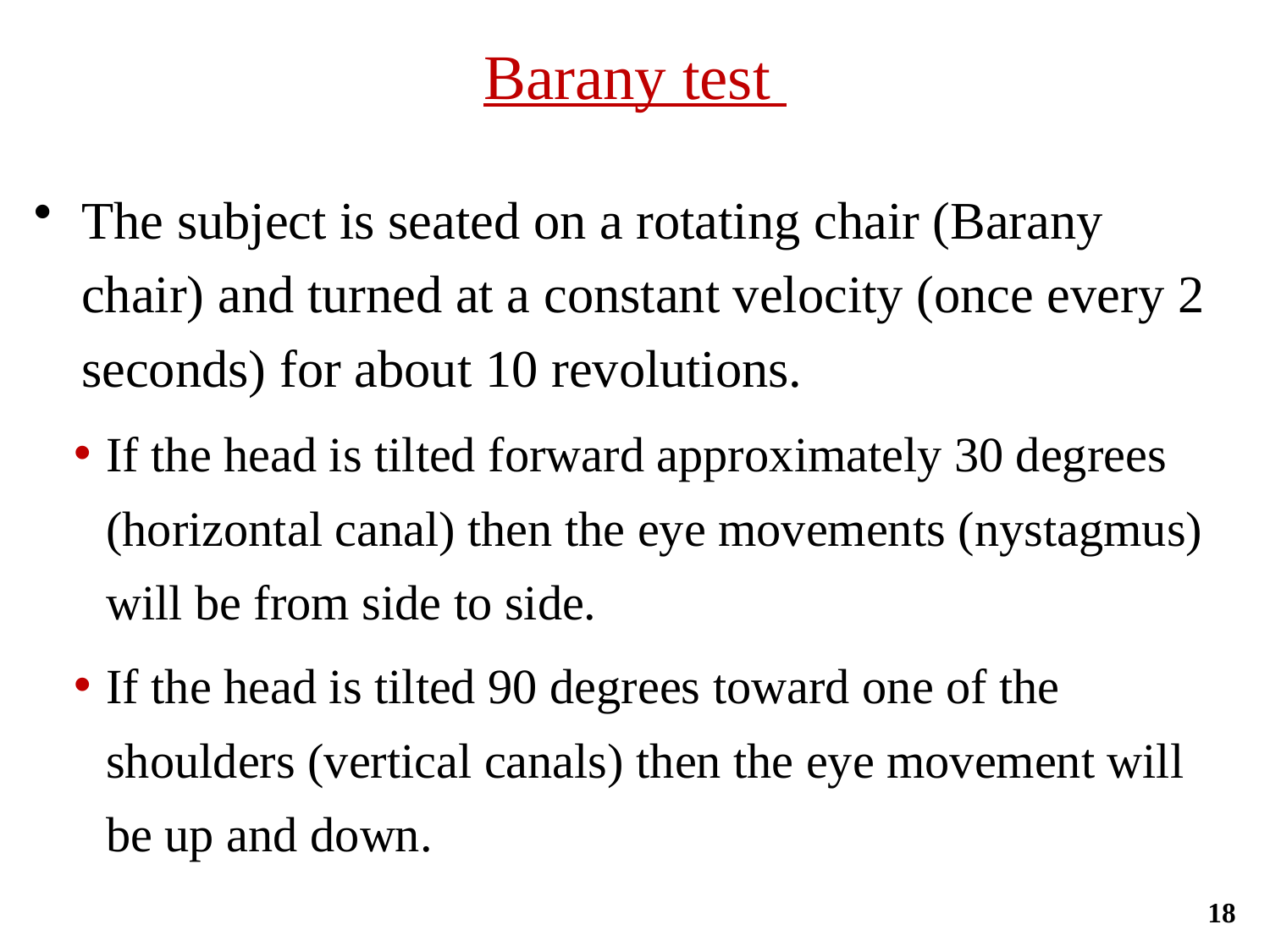

# Barany test
The subject is seated on a rotating chair (Barany chair) and turned at a constant velocity (once every 2 seconds) for about 10 revolutions.
If the head is tilted forward approximately 30 degrees (horizontal canal) then the eye movements (nystagmus) will be from side to side.
If the head is tilted 90 degrees toward one of the shoulders (vertical canals) then the eye movement will be up and down.
18